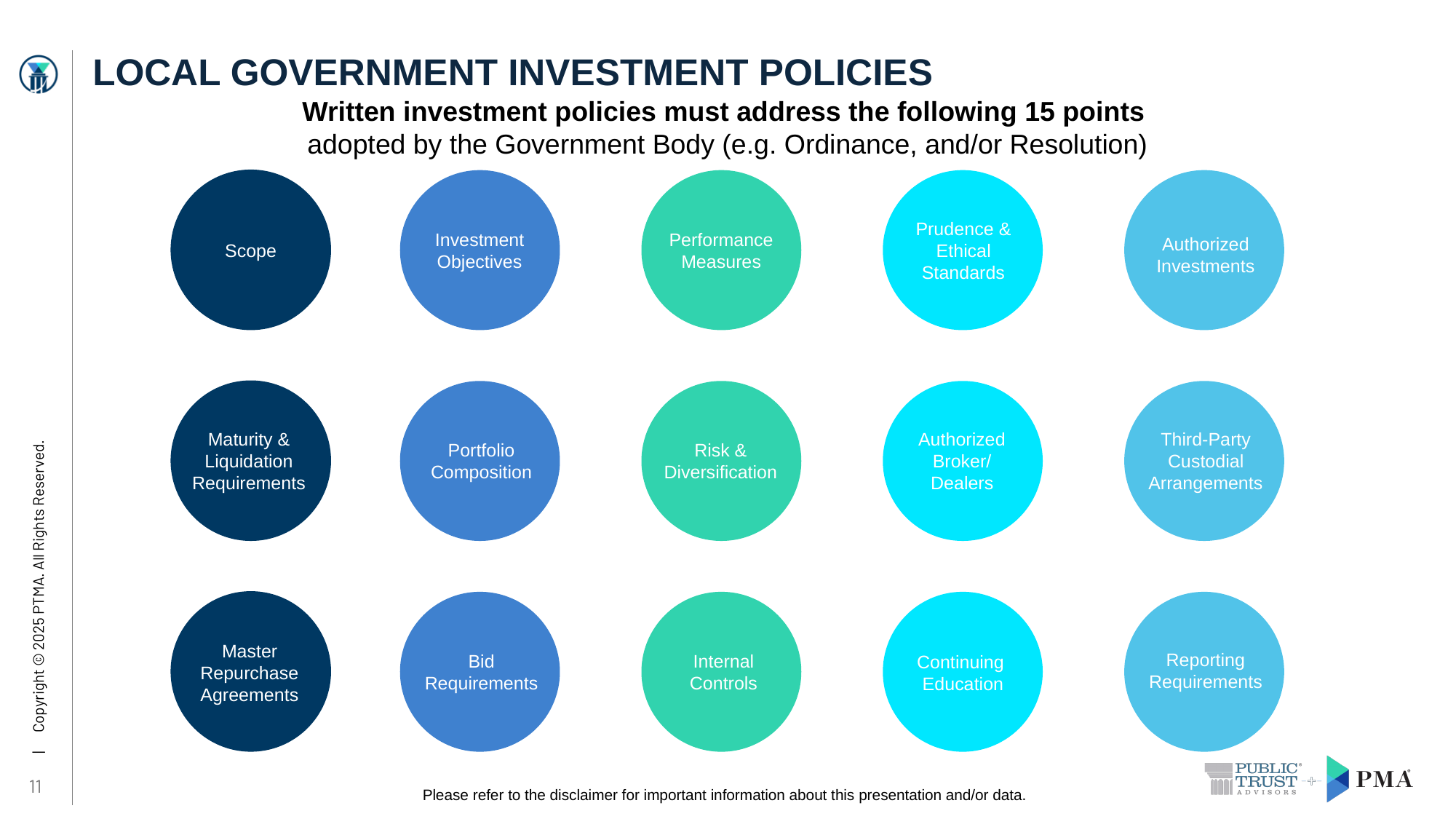

# Local government investment policies
Written investment policies must address the following 15 points
adopted by the Government Body (e.g. Ordinance, and/or Resolution)

Prudence &
Ethical
Standards
Investment
Objectives
Performance
Measures
Authorized Investments
Scope

Third-Party
Custodial
Arrangements
Maturity & Liquidation
Requirements
Authorized
Broker/
Dealers
Portfolio
Composition
Risk &
Diversification

Master
Repurchase
Agreements
Reporting
Requirements
Internal Controls
Bid
Requirements
Continuing
Education
11
Please refer to the disclaimer for important information about this presentation and/or data.